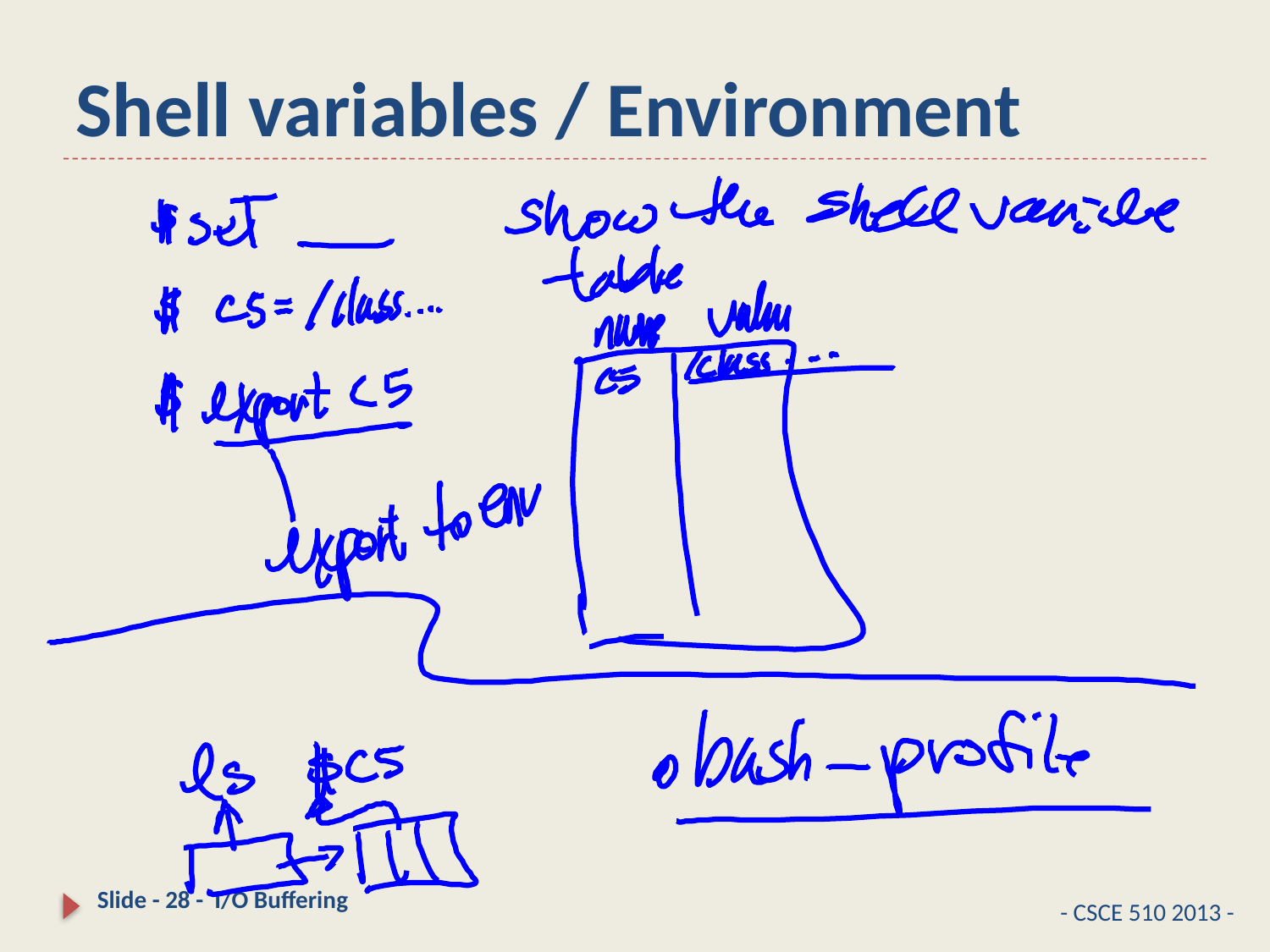

# Shell variables / Environment

Slide - 28 -  I/O Buffering
- CSCE 510 2013 -